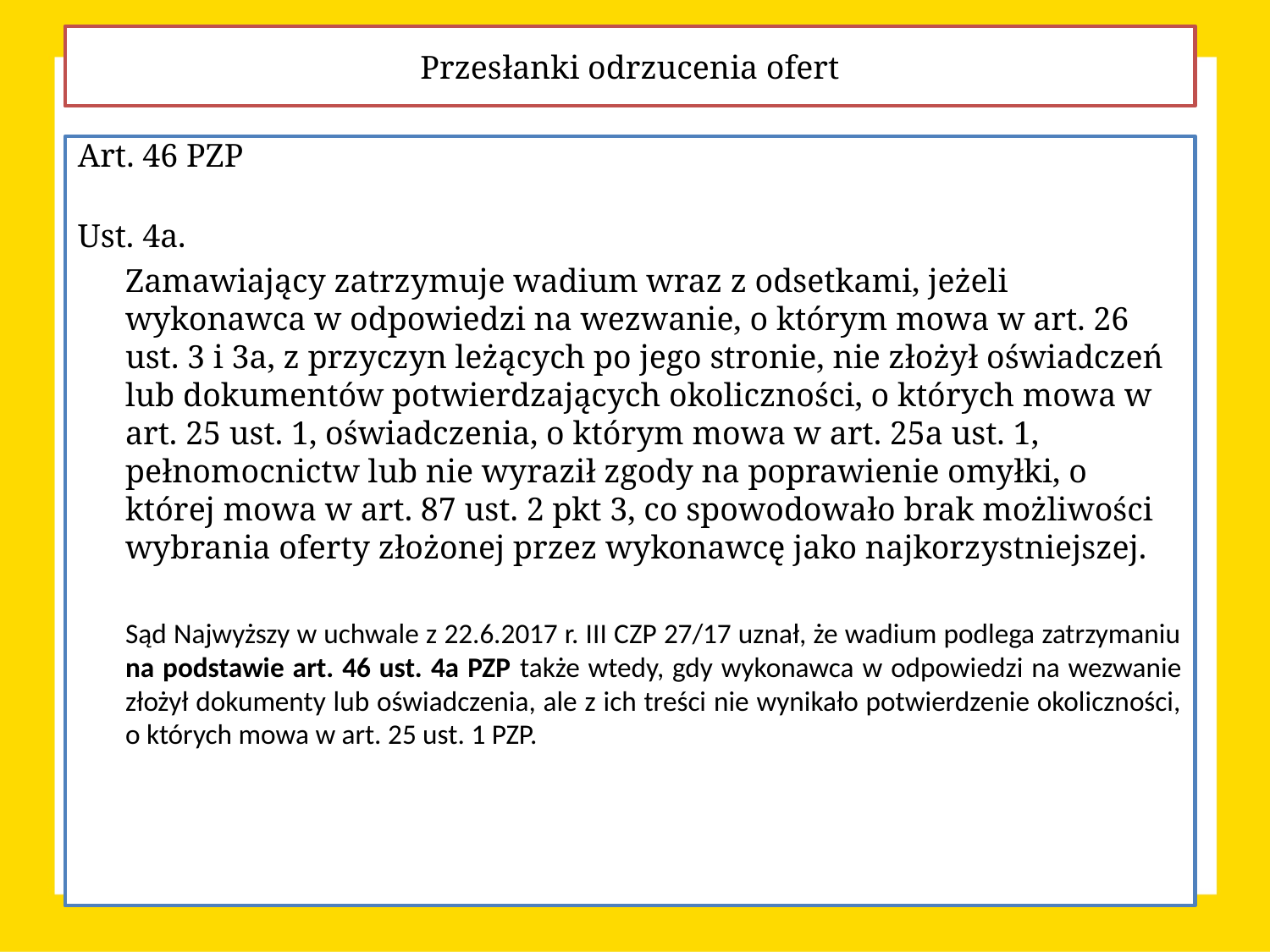

Przesłanki odrzucenia ofert
Art. 46 PZP

Ust. 4a.
	Zamawiający zatrzymuje wadium wraz z odsetkami, jeżeli wykonawca w odpowiedzi na wezwanie, o którym mowa w art. 26 ust. 3 i 3a, z przyczyn leżących po jego stronie, nie złożył oświadczeń lub dokumentów potwierdzających okoliczności, o których mowa w art. 25 ust. 1, oświadczenia, o którym mowa w art. 25a ust. 1, pełnomocnictw lub nie wyraził zgody na poprawienie omyłki, o której mowa w art. 87 ust. 2 pkt 3, co spowodowało brak możliwości wybrania oferty złożonej przez wykonawcę jako najkorzystniejszej.

	Sąd Najwyższy w uchwale z 22.6.2017 r. III CZP 27/17 uznał, że wadium podlega zatrzymaniu na podstawie art. 46 ust. 4a PZP także wtedy, gdy wykonawca w odpowiedzi na wezwanie złożył dokumenty lub oświadczenia, ale z ich treści nie wynikało potwierdzenie okoliczności, o których mowa w art. 25 ust. 1 PZP.